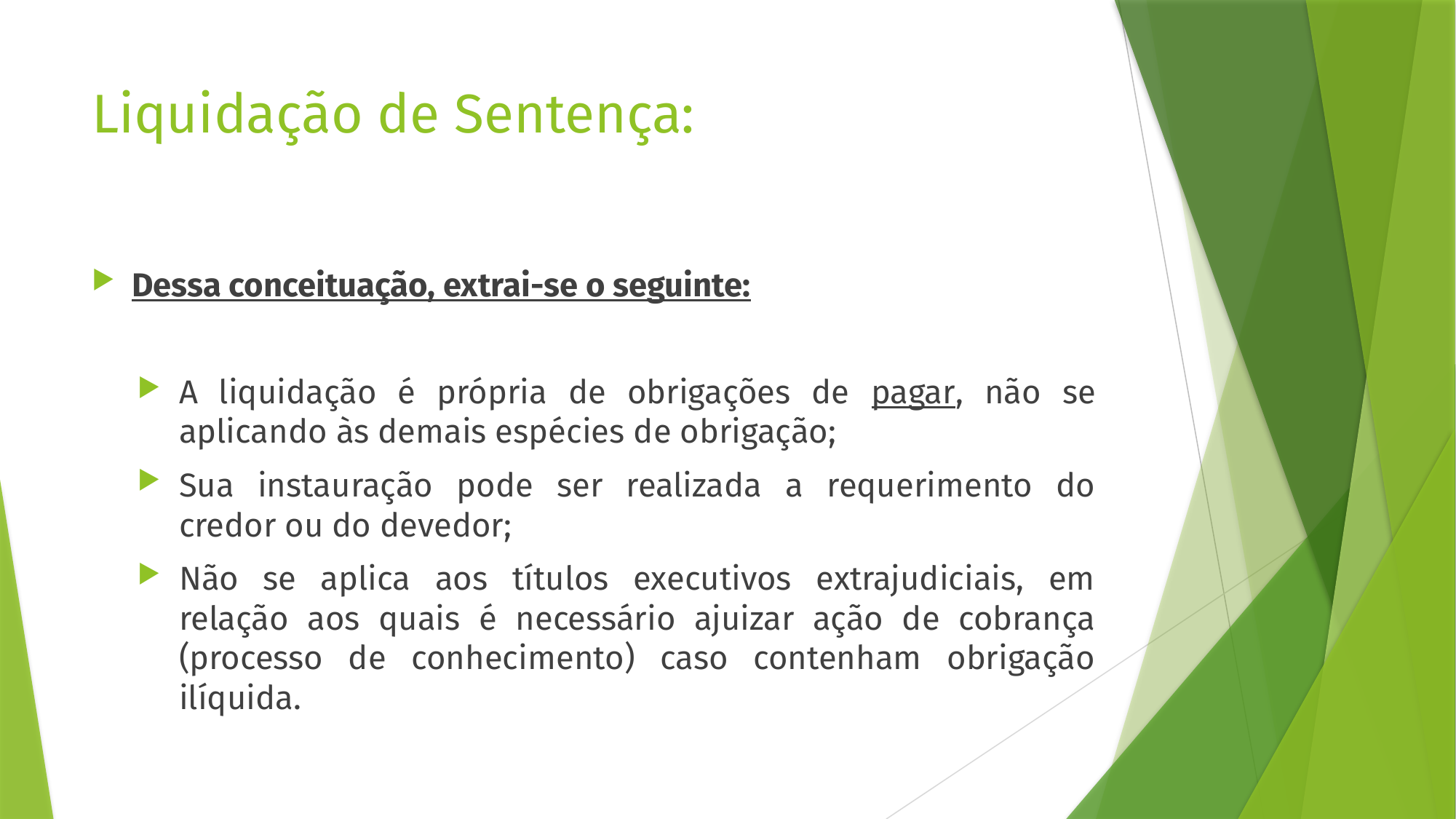

# Liquidação de Sentença:
Dessa conceituação, extrai-se o seguinte:

A liquidação é própria de obrigações de pagar, não se aplicando às demais espécies de obrigação;
Sua instauração pode ser realizada a requerimento do credor ou do devedor;
Não se aplica aos títulos executivos extrajudiciais, em relação aos quais é necessário ajuizar ação de cobrança (processo de conhecimento) caso contenham obrigação ilíquida.